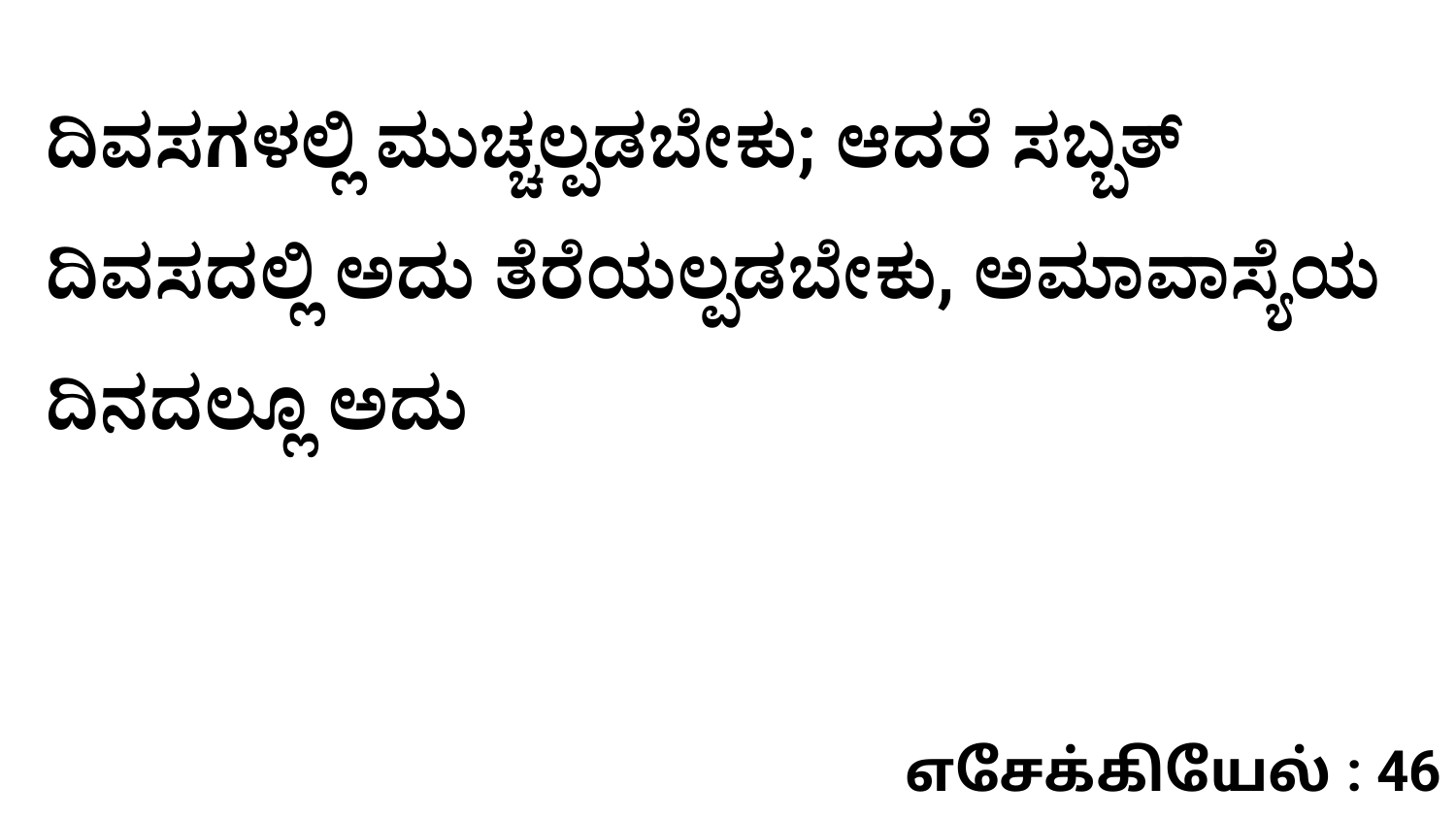

ದಿವಸಗಳಲ್ಲಿ ಮುಚ್ಚಲ್ಪಡಬೇಕು; ಆದರೆ ಸಬ್ಬತ್‌ ದಿವಸದಲ್ಲಿ ಅದು ತೆರೆಯಲ್ಪಡಬೇಕು, ಅಮಾವಾಸ್ಯೆಯ ದಿನದಲ್ಲೂ ಅದು
எசேக்கியேல் : 46